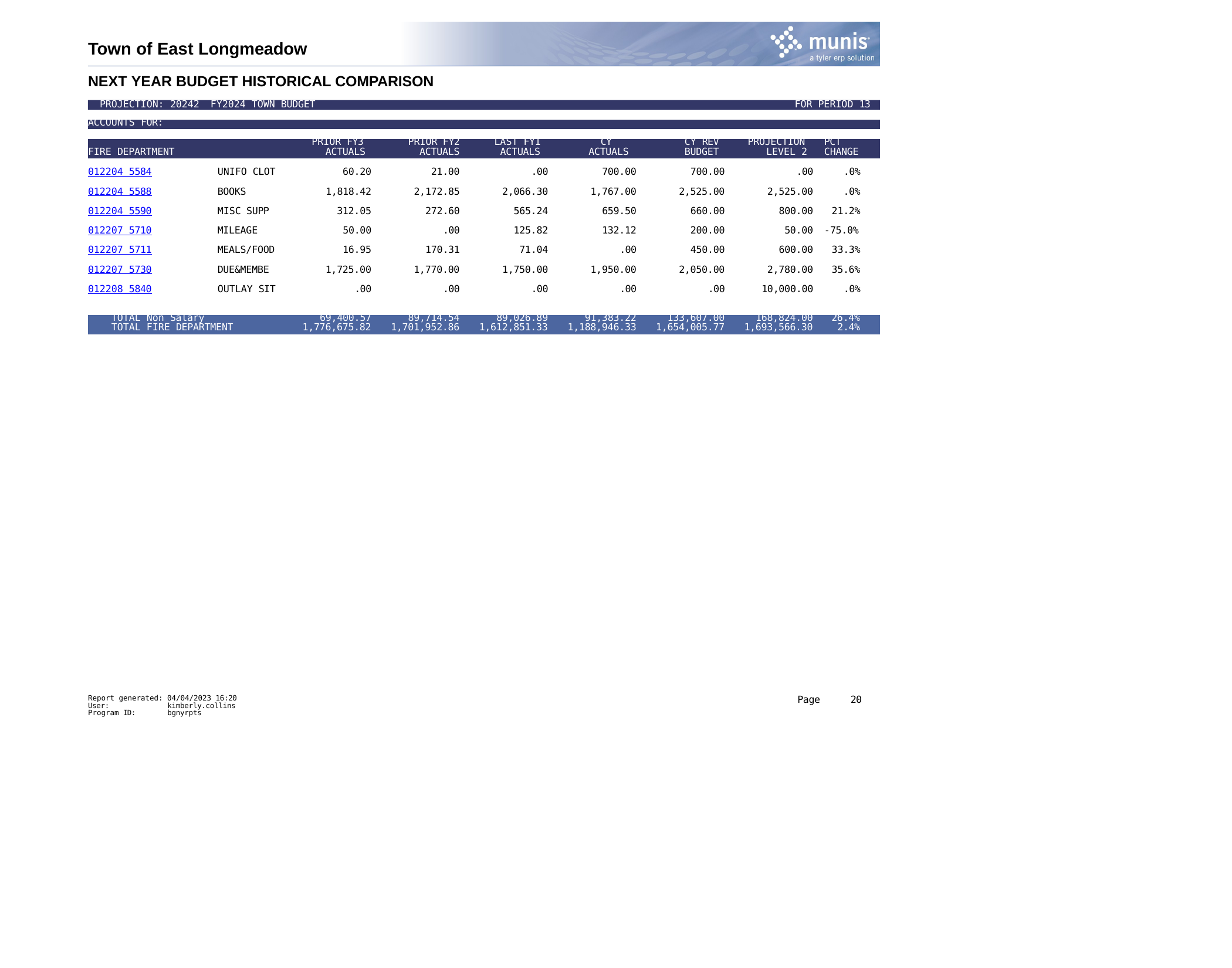

Town of East Longmeadow
NEXT YEAR BUDGET HISTORICAL COMPARISON
PROJECTION: 20242 FY2024 TOWN BUDGET	FOR PERIOD 13
| ACCOUNTS FOR: |  |  |  |  |  |  |  |  |
| --- | --- | --- | --- | --- | --- | --- | --- | --- |
|  |  |  |  |  |  |  |  |  |
|  |  | PRIOR FY3 | PRIOR FY2 | LAST FY1 | CY | CY REV | PROJECTION | PCT |
| FIRE DEPARTMENT |  | ACTUALS | ACTUALS | ACTUALS | ACTUALS | BUDGET | LEVEL 2 | CHANGE |
| 012204 5584 | UNIFO CLOT | 60.20 | 21.00 | .00 | 700.00 | 700.00 | .00 | .0% |
| 012204 5588 | BOOKS | 1,818.42 | 2,172.85 | 2,066.30 | 1,767.00 | 2,525.00 | 2,525.00 | .0% |
| 012204 5590 | MISC SUPP | 312.05 | 272.60 | 565.24 | 659.50 | 660.00 | 800.00 | 21.2% |
| 012207 5710 | MILEAGE | 50.00 | .00 | 125.82 | 132.12 | 200.00 | 50.00 | -75.0% |
| 012207 5711 | MEALS/FOOD | 16.95 | 170.31 | 71.04 | .00 | 450.00 | 600.00 | 33.3% |
| 012207 5730 | DUE&MEMBE | 1,725.00 | 1,770.00 | 1,750.00 | 1,950.00 | 2,050.00 | 2,780.00 | 35.6% |
| 012208 5840 | OUTLAY SIT | .00 | .00 | .00 | .00 | .00 | 10,000.00 | .0% |
| TOTAL Non Salary |  | 69,400.57 | 89,714.54 | 89,026.89 | 91,383.22 | 133,607.00 | 168,824.00 | 26.4% |
| TOTAL FIRE DEPARTMENT |  | 1,776,675.82 | 1,701,952.86 | 1,612,851.33 | 1,188,946.33 | 1,654,005.77 | 1,693,566.30 | 2.4% |
Report generated: 04/04/2023 16:20
Page
20
User: Program ID:
kimberly.collins bgnyrpts